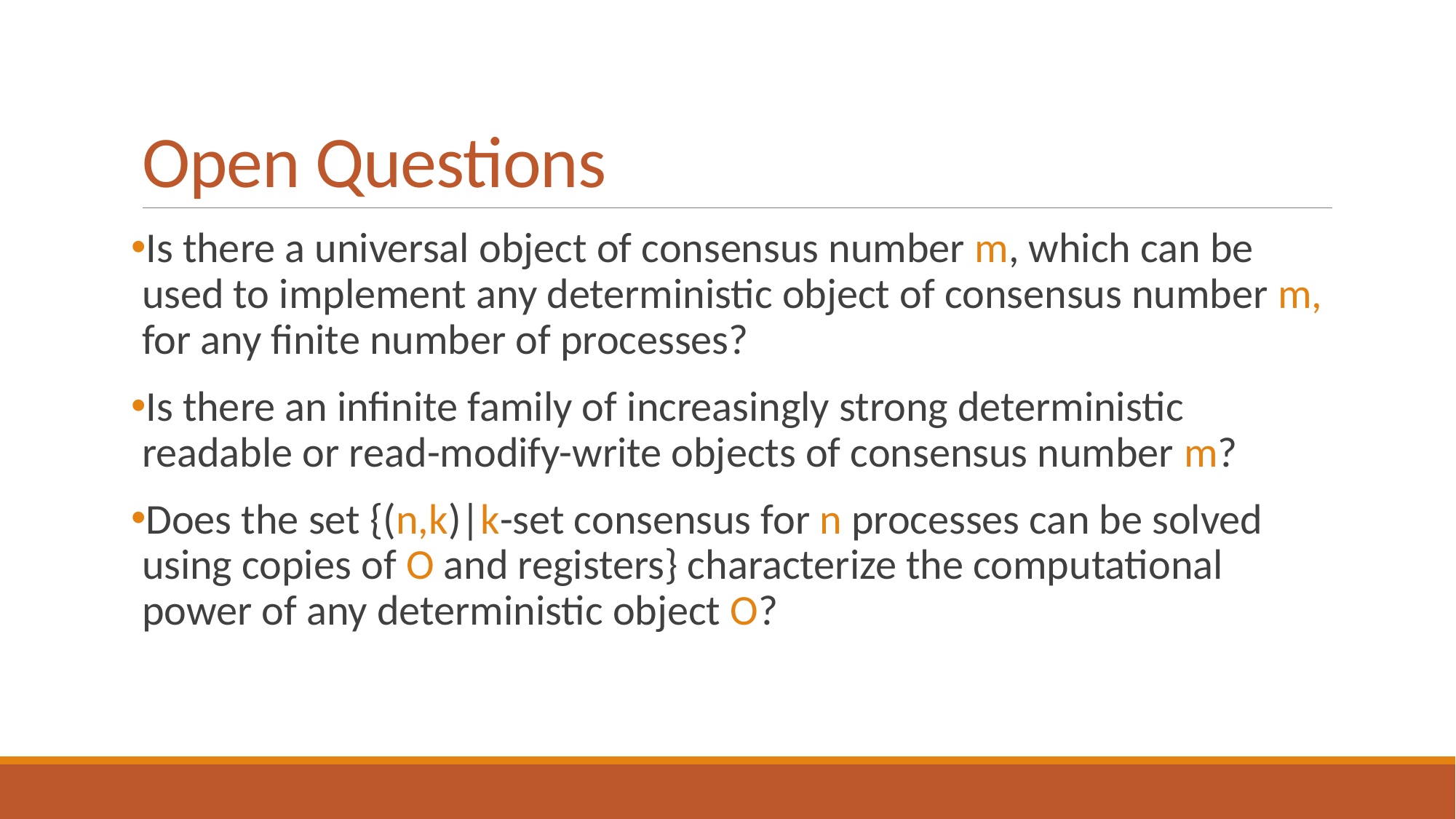

# Open Questions
Is there a universal object of consensus number m, which can be used to implement any deterministic object of consensus number m, for any finite number of processes?
Is there an infinite family of increasingly strong deterministic readable or read-modify-write objects of consensus number m?
Does the set {(n,k)|k-set consensus for n processes can be solved using copies of O and registers} characterize the computational power of any deterministic object O?